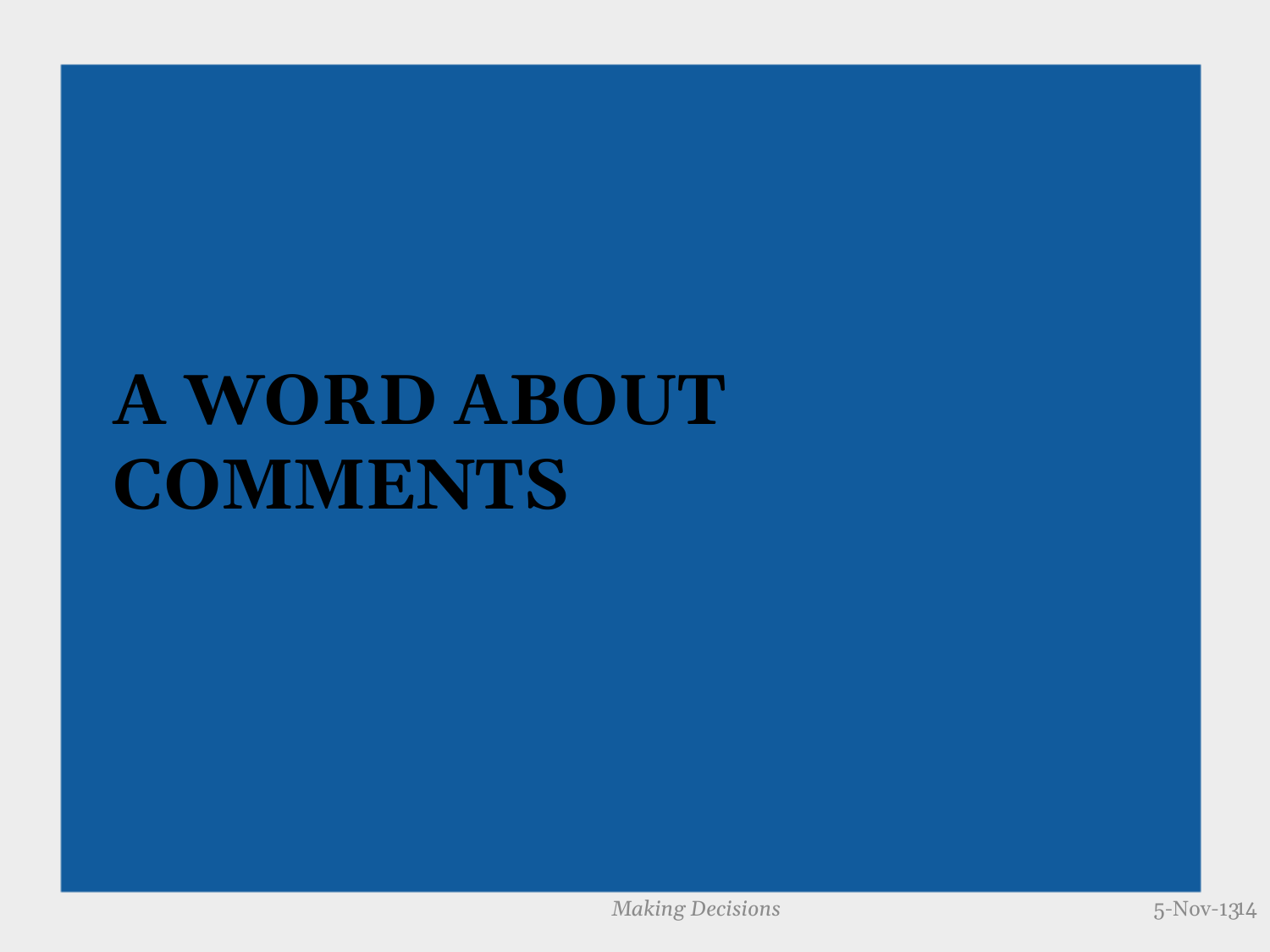

# A word about comments

Making Decisions
5-Nov-13
14